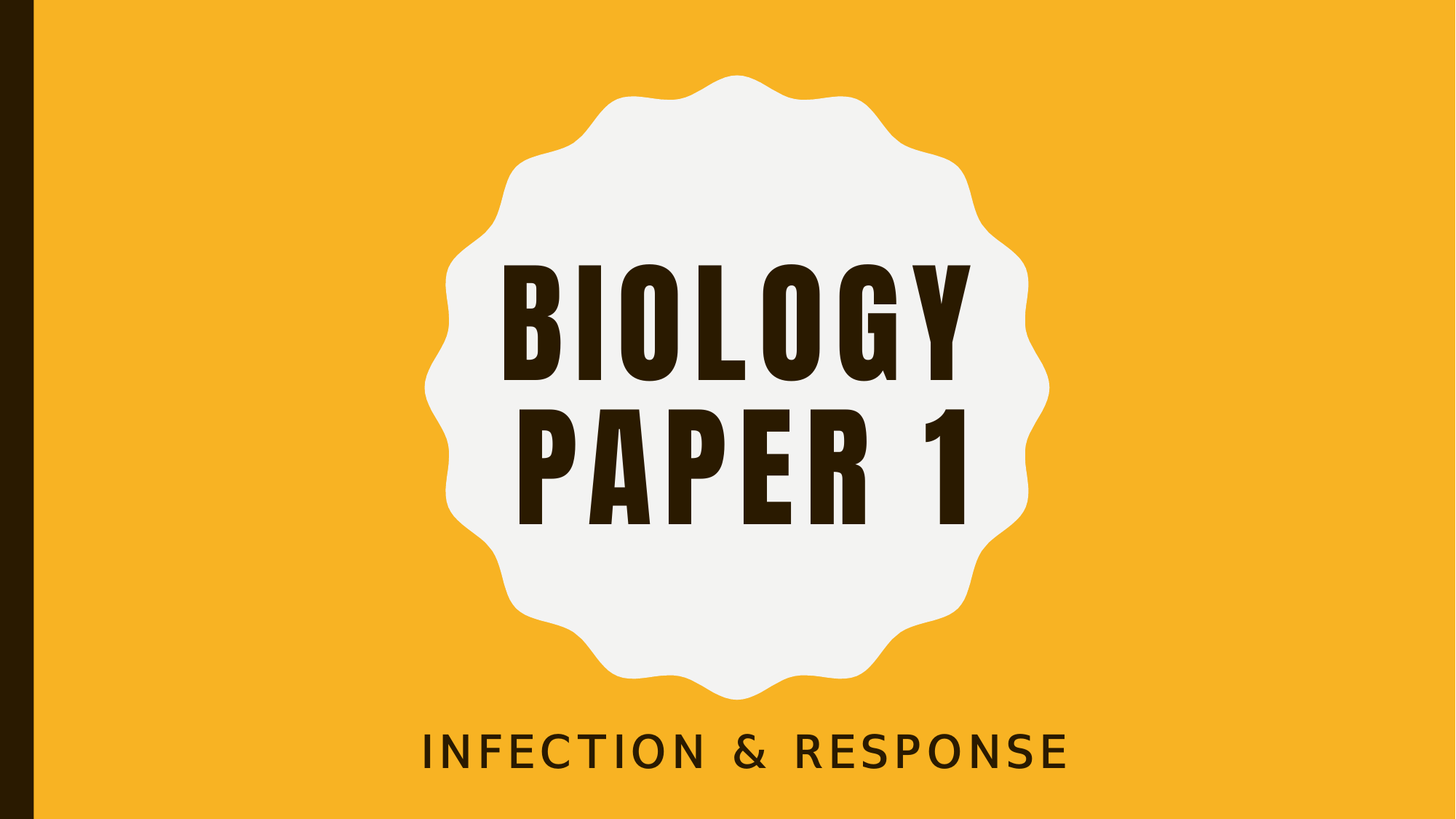

# Biology Paper 1
Infection & response